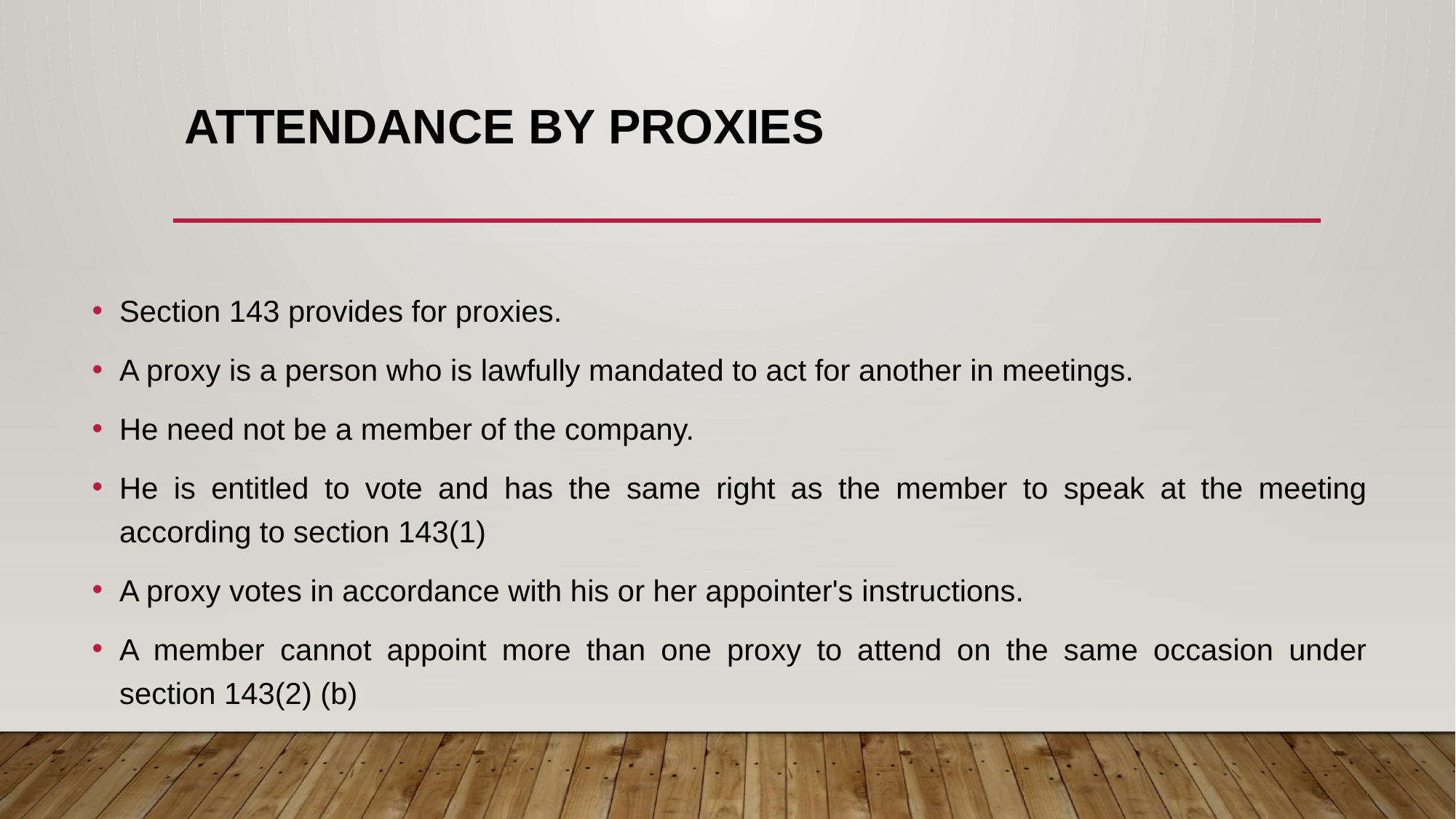

# ATTENDANCE BY PROXIES
Section 143 provides for proxies.
A proxy is a person who is lawfully mandated to act for another in meetings.
He need not be a member of the company.
He is entitled to vote and has the same right as the member to speak at the meeting according to section 143(1)
A proxy votes in accordance with his or her appointer's instructions.
A member cannot appoint more than one proxy to attend on the same occasion under section 143(2) (b)